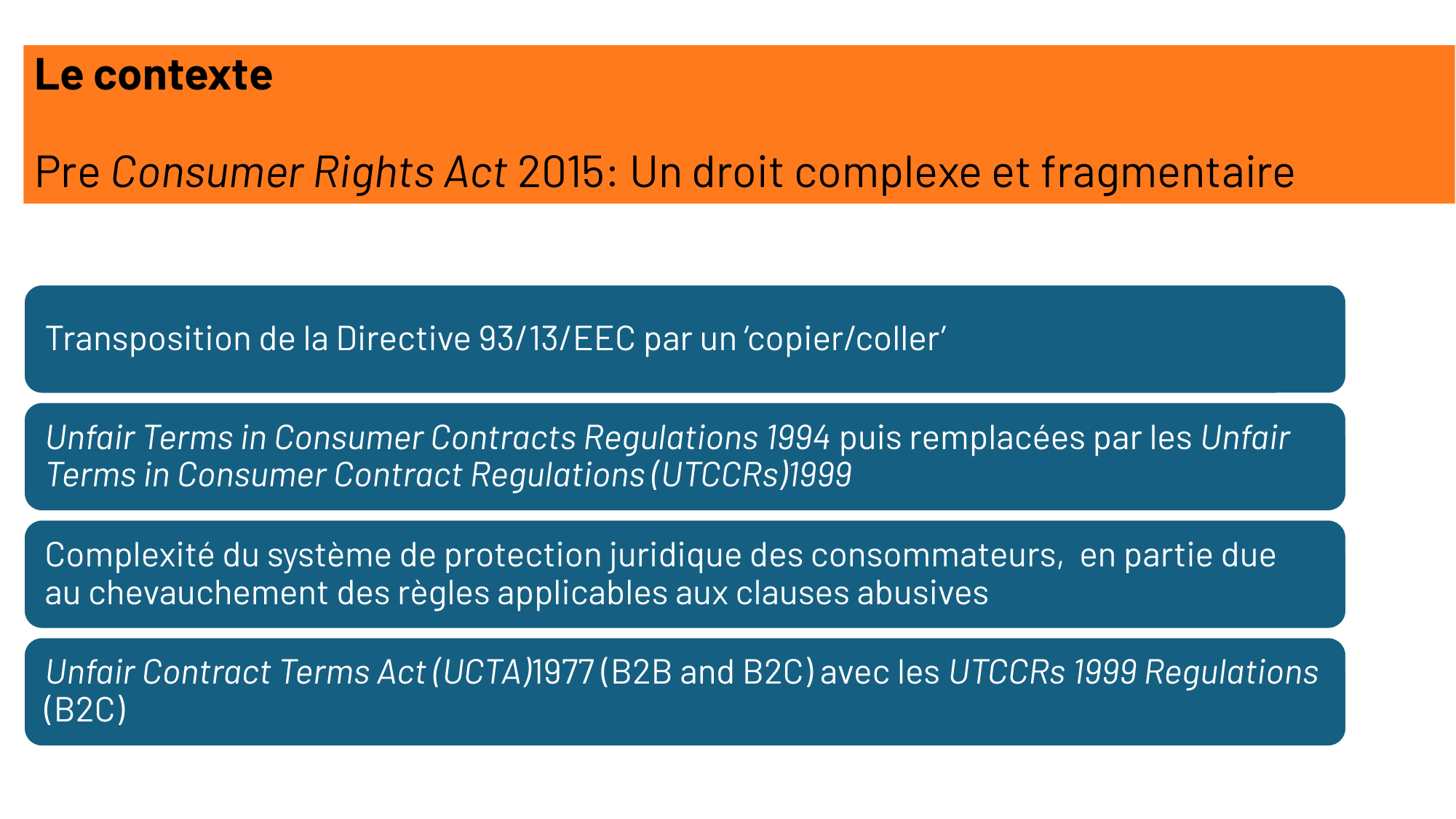

# Le contexte Pre Consumer Rights Act 2015: Un droit complexe et fragmentaire
Transposition de la Directive 93/13/EEC par un ‘copier/coller’
Unfair Terms in Consumer Contracts Regulations 1994 puis remplacées par les Unfair Terms in Consumer Contract Regulations (UTCCRs)1999
Complexité du système de protection juridique des consommateurs,  en partie due au chevauchement des règles applicables aux clauses abusives
Unfair Contract Terms Act (UCTA)1977 (B2B and B2C) avec les UTCCRs 1999 Regulations (B2C)